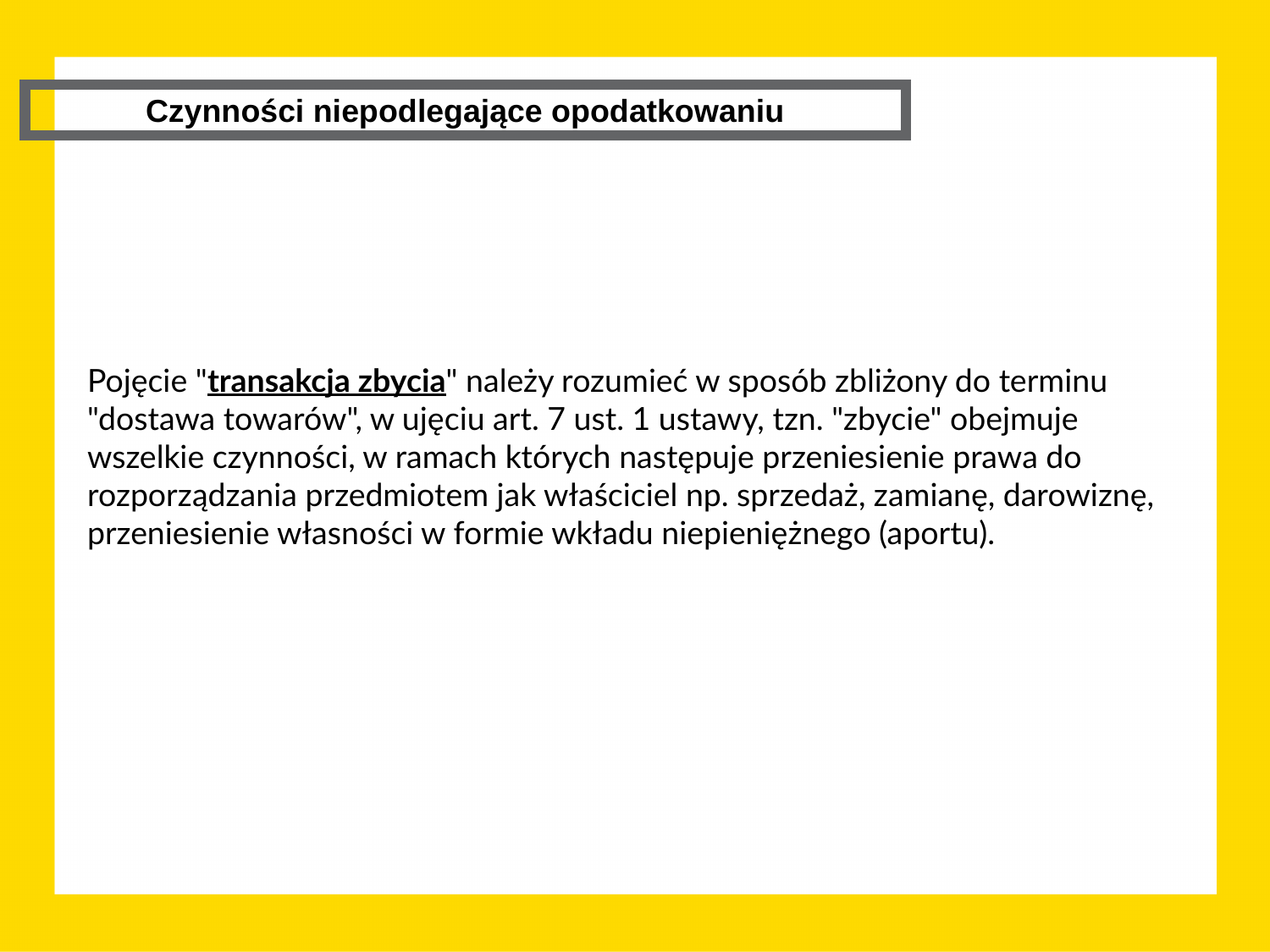

Czynności niepodlegające opodatkowaniu
Pojęcie "transakcja zbycia" należy rozumieć w sposób zbliżony do terminu "dostawa towarów", w ujęciu art. 7 ust. 1 ustawy, tzn. "zbycie" obejmuje wszelkie czynności, w ramach których następuje przeniesienie prawa do rozporządzania przedmiotem jak właściciel np. sprzedaż, zamianę, darowiznę, przeniesienie własności w formie wkładu niepieniężnego (aportu).